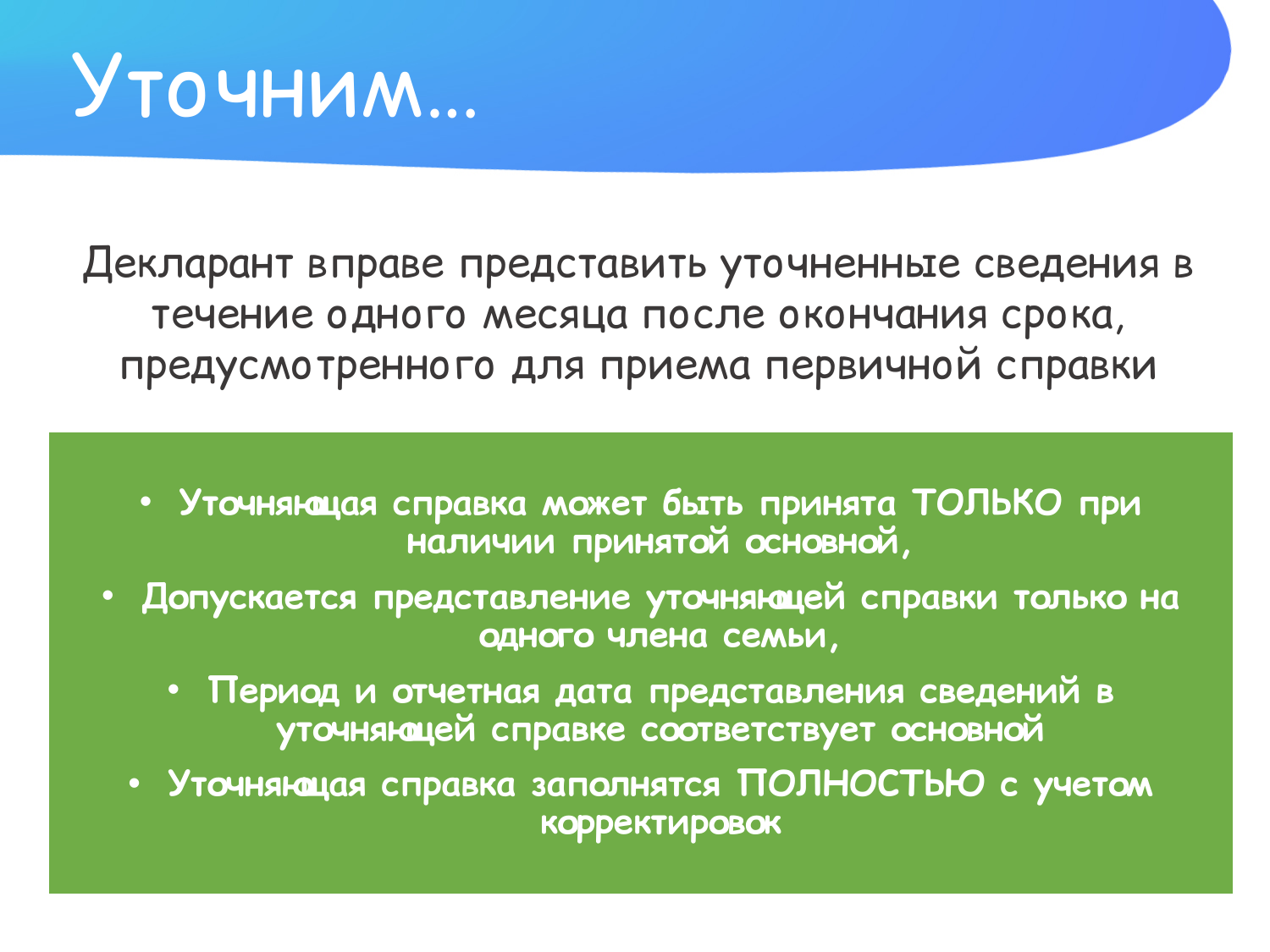

Уточним…
Декларант вправе представить уточненные сведения в течение одного месяца после окончания срока, предусмотренного для приема первичной справки
Уточняющая справка может быть принята ТОЛЬКО при наличии принятой основной,
Допускается представление уточняющей справки только на одного члена семьи,
Период и отчетная дата представления сведений в уточняющей справке соответствует основной
Уточняющая справка заполнятся ПОЛНОСТЬЮ с учетом корректировок